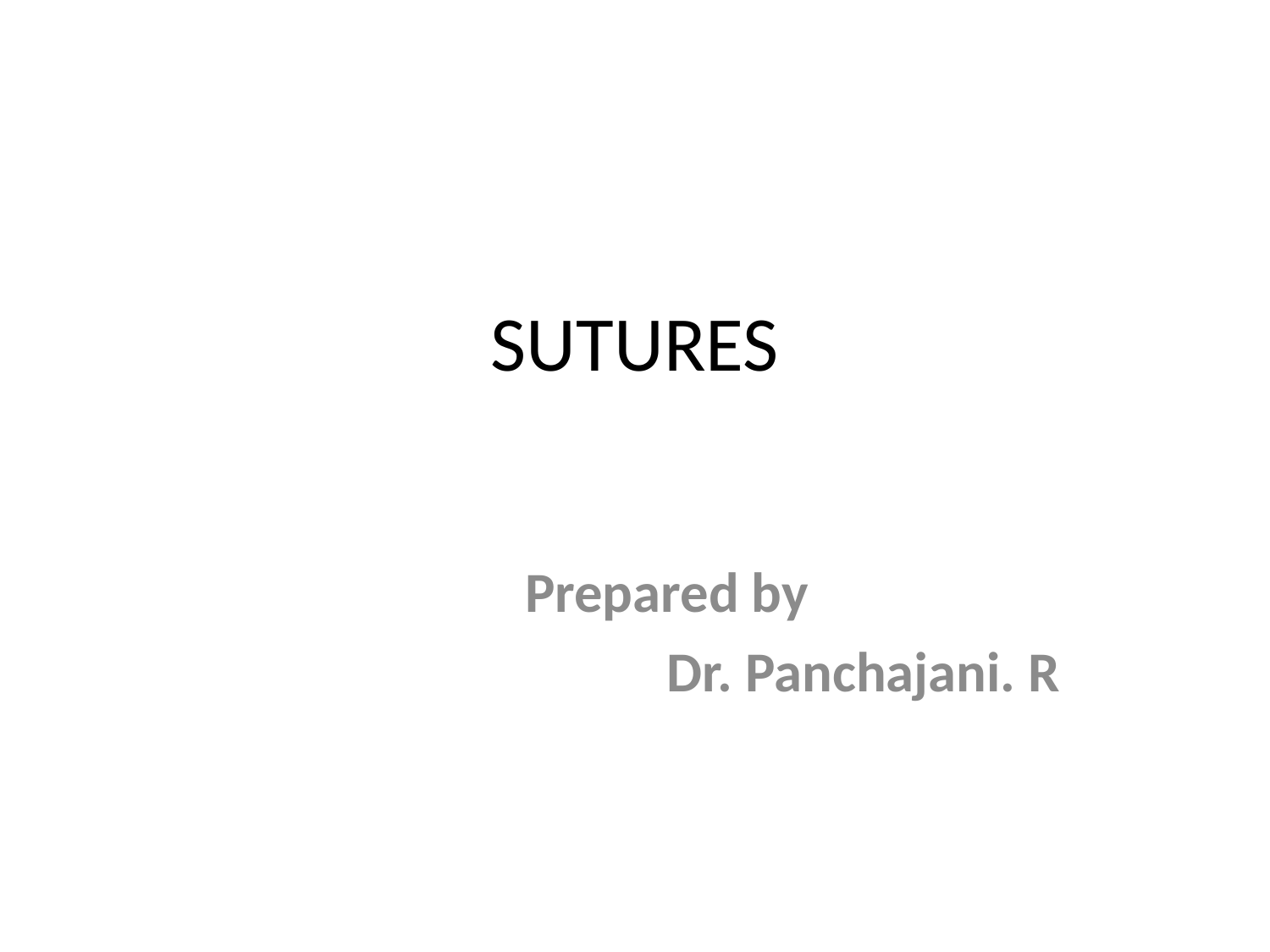

# SUTURES

      Prepared by
                                    Dr. Panchajani. R